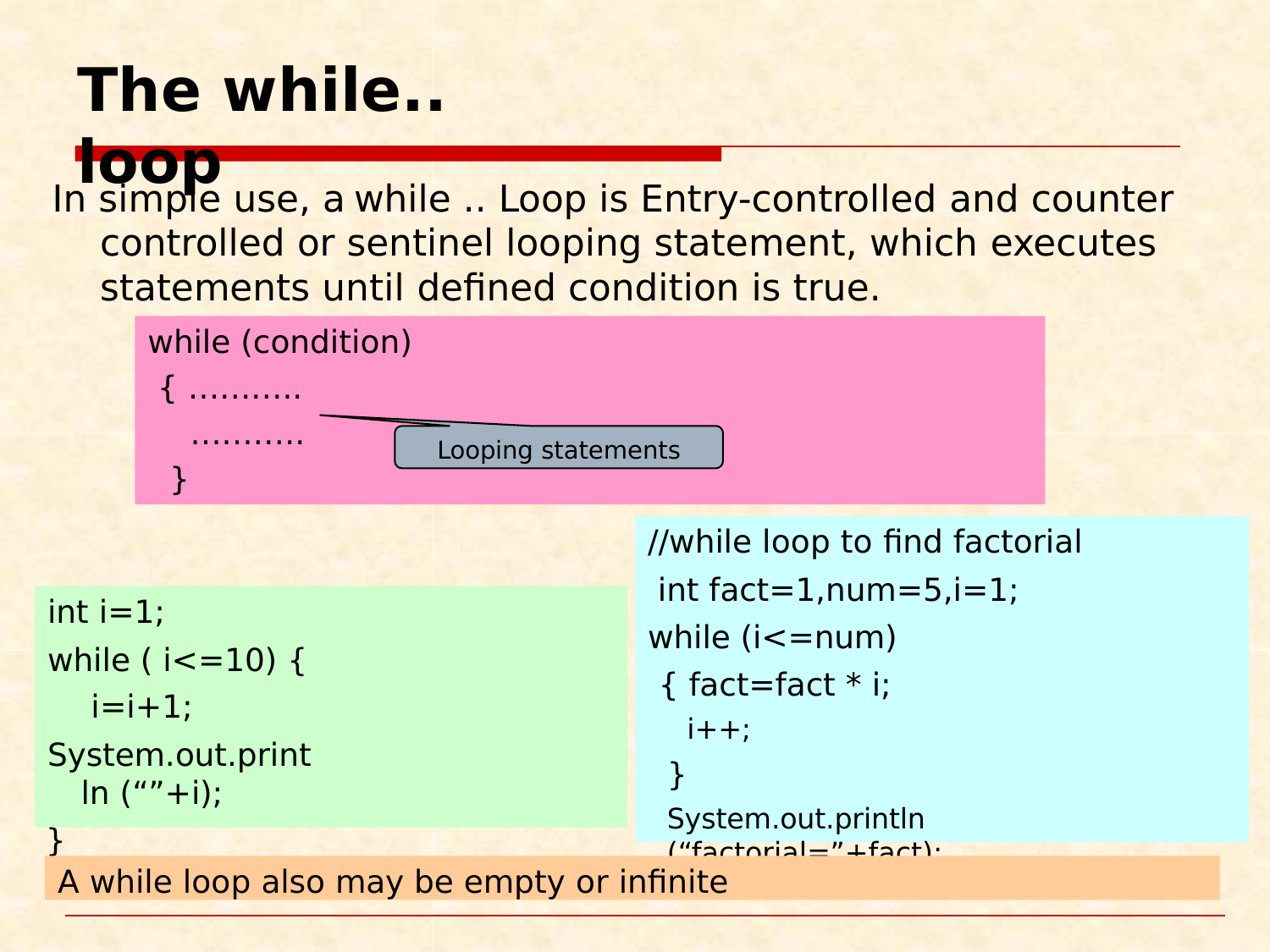

# The while.. loop

In simple use, a	while .. Loop is Entry-controlled and counter  controlled or sentinel looping statement, which executes  statements until defined condition is true.
while (condition)
{ ………..
………..
}

Looping statements
//while loop to find factorial  int fact=1,num=5,i=1;  while (i<=num)
{ fact=fact * i;
i++;
}
System.out.println (“factorial=”+fact);

int i=1;
while ( i<=10) {  i=i+1;
System.out.println (“”+i);
}

A while loop also may be empty or infinite